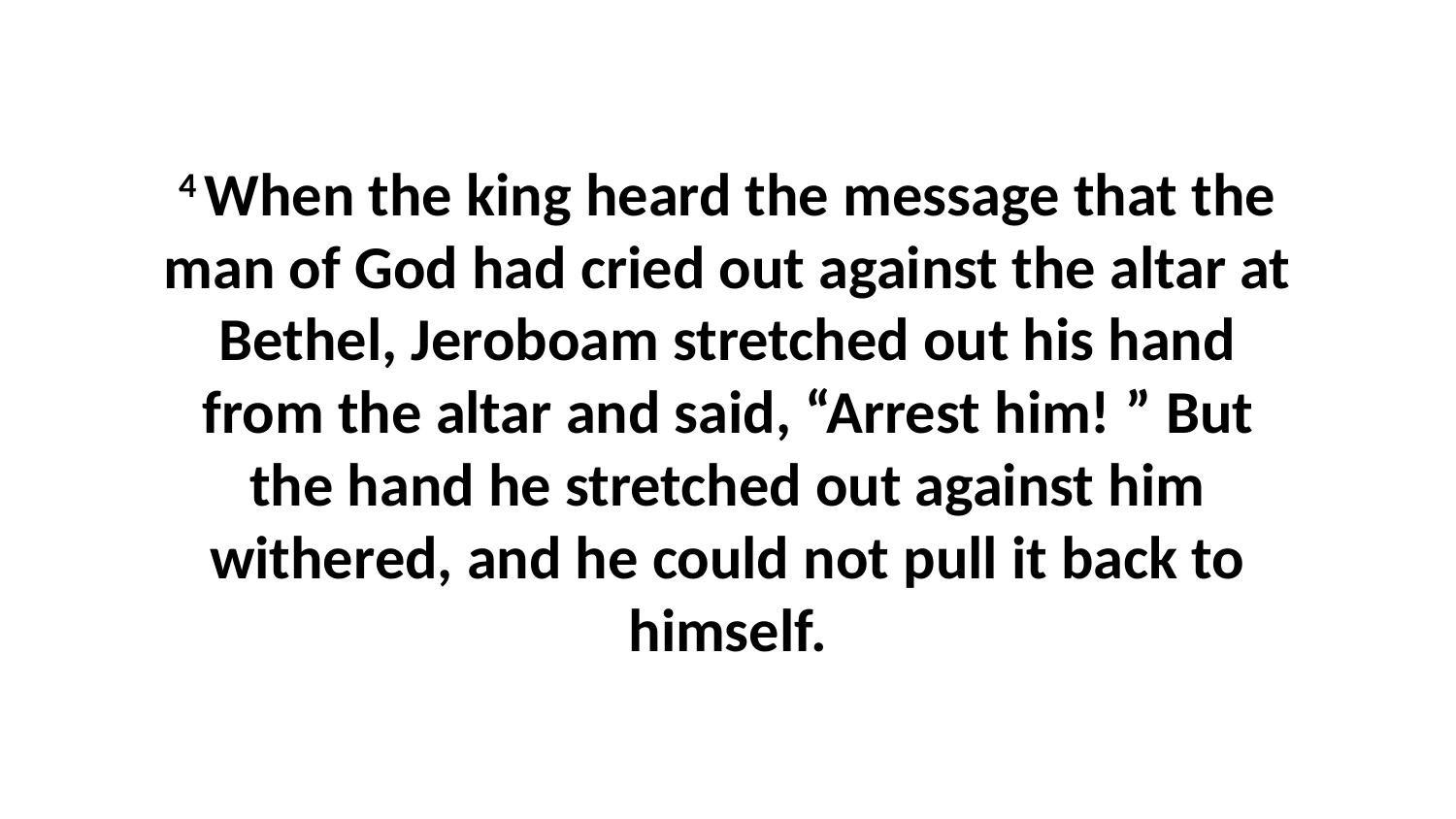

4 When the king heard the message that the man of God had cried out against the altar at Bethel, Jeroboam stretched out his hand from the altar and said, “Arrest him! ” But the hand he stretched out against him withered, and he could not pull it back to himself.